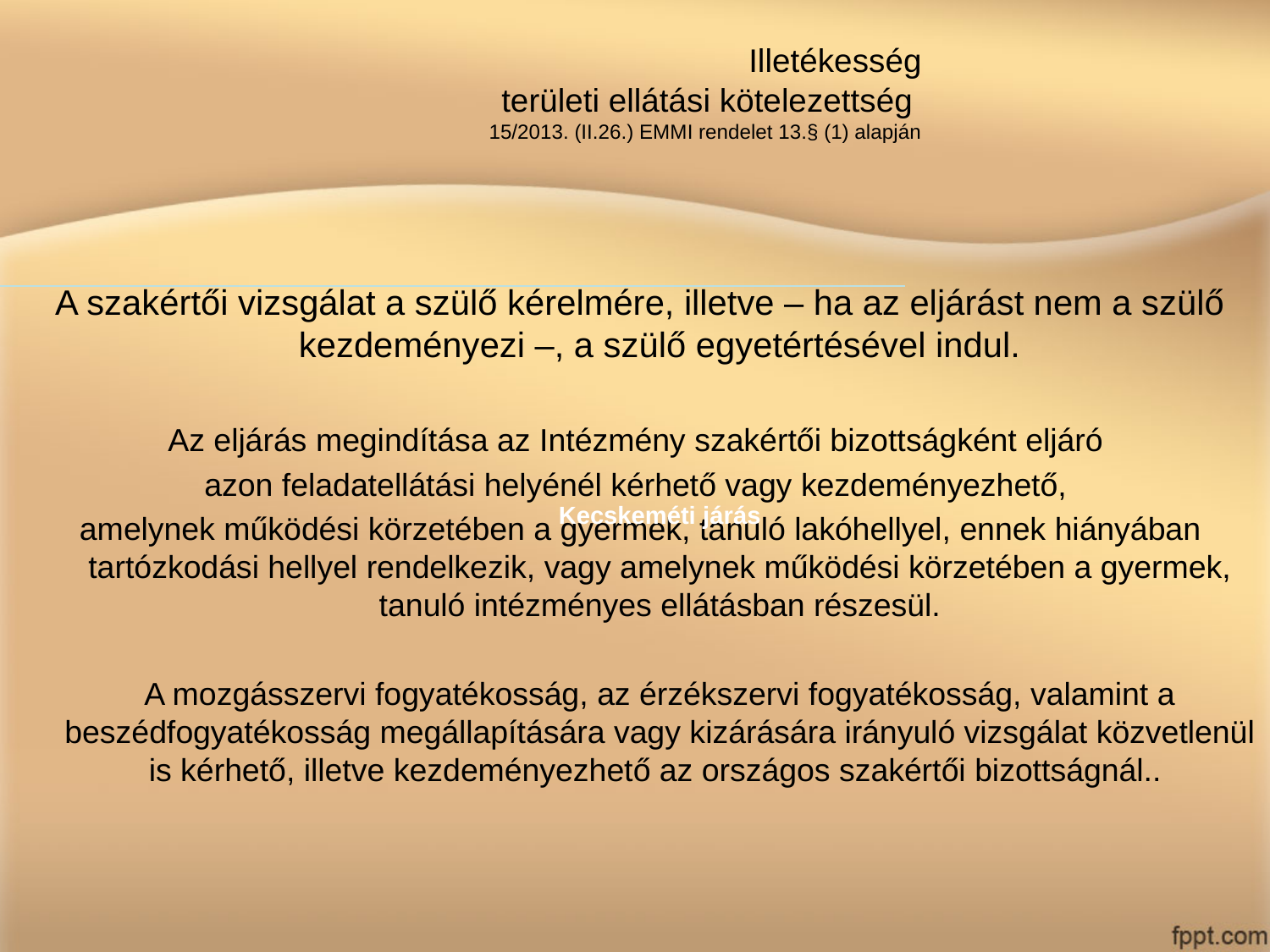

Illetékesség
területi ellátási kötelezettség
15/2013. (II.26.) EMMI rendelet 13.§ (1) alapján

A szakértői vizsgálat a szülő kérelmére, illetve – ha az eljárást nem a szülő kezdeményezi –, a szülő egyetértésével indul.

Az eljárás megindítása az Intézmény szakértői bizottságként eljáró
azon feladatellátási helyénél kérhető vagy kezdeményezhető,
amelynek működési körzetében a gyermek, tanuló lakóhellyel, ennek hiányában tartózkodási hellyel rendelkezik, vagy amelynek működési körzetében a gyermek, tanuló intézményes ellátásban részesül.

	A mozgásszervi fogyatékosság, az érzékszervi fogyatékosság, valamint a beszédfogyatékosság megállapítására vagy kizárására irányuló vizsgálat közvetlenül is kérhető, illetve kezdeményezhető az országos szakértői bizottságnál..

Kecskeméti járás